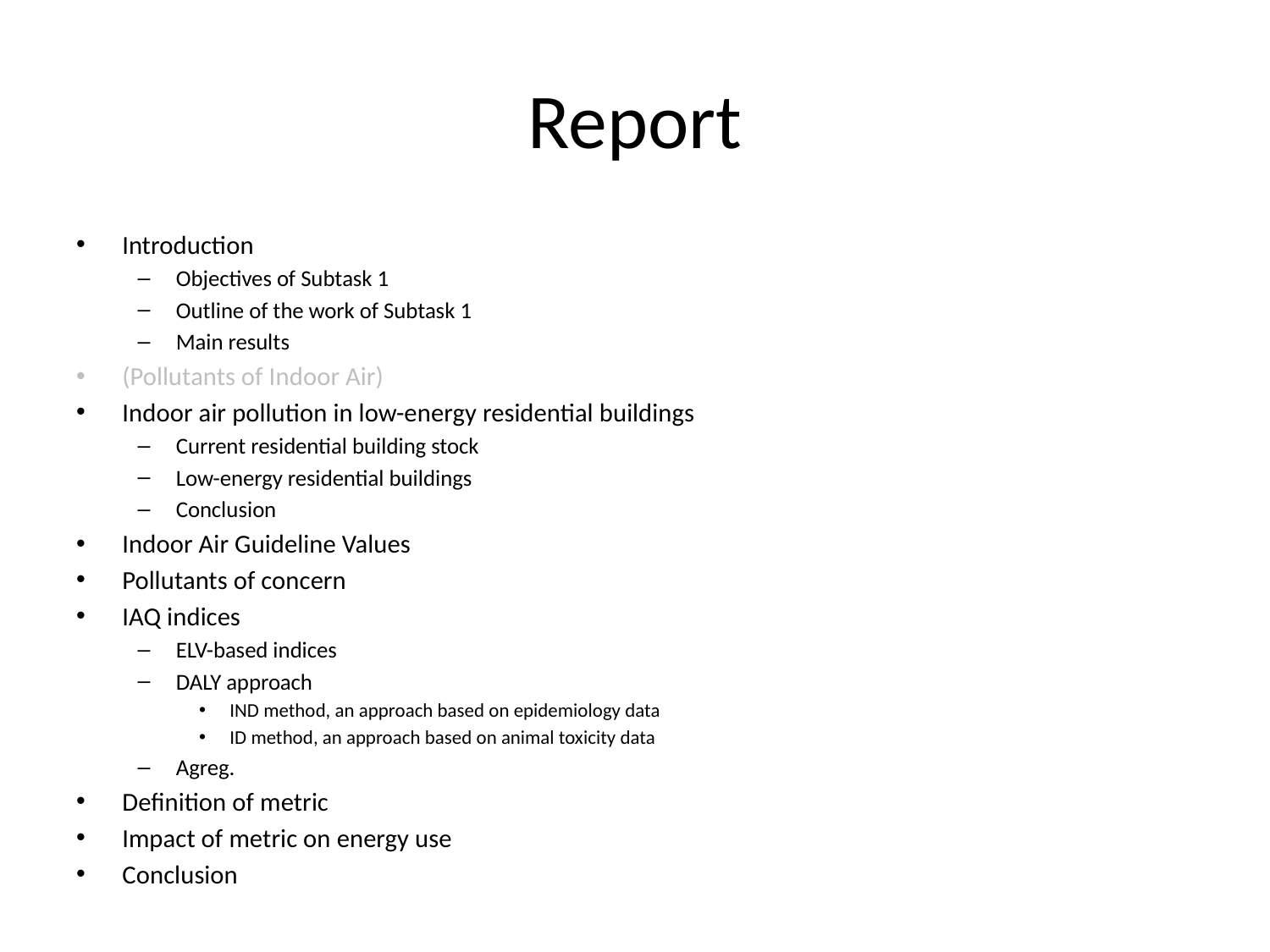

# Report
Introduction
Objectives of Subtask 1
Outline of the work of Subtask 1
Main results
(Pollutants of Indoor Air)
Indoor air pollution in low-energy residential buildings
Current residential building stock
Low-energy residential buildings
Conclusion
Indoor Air Guideline Values
Pollutants of concern
IAQ indices
ELV-based indices
DALY approach
IND method, an approach based on epidemiology data
ID method, an approach based on animal toxicity data
Agreg.
Definition of metric
Impact of metric on energy use
Conclusion